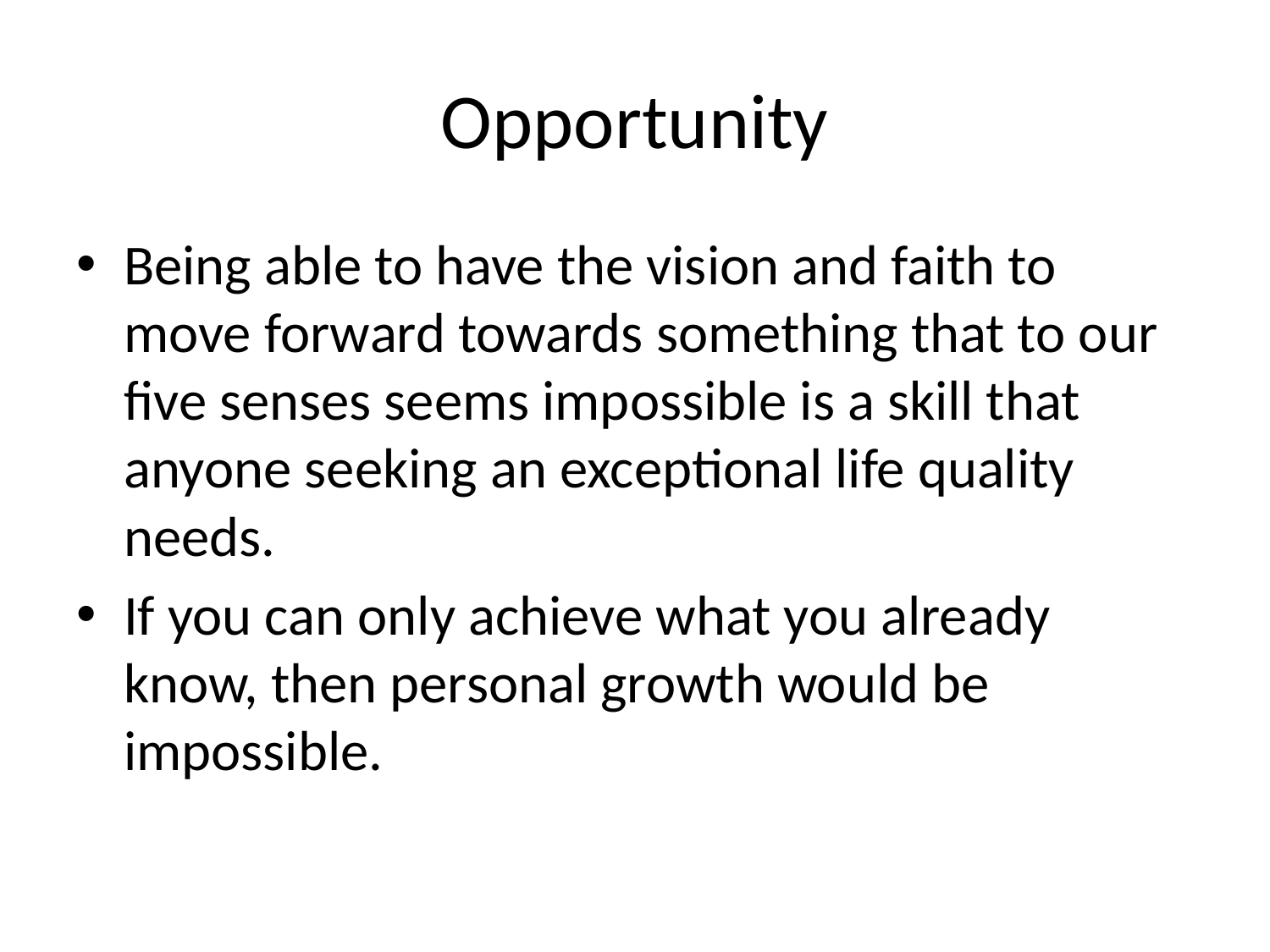

# Opportunity
Being able to have the vision and faith to move forward towards something that to our five senses seems impossible is a skill that anyone seeking an exceptional life quality needs.
If you can only achieve what you already know, then personal growth would be impossible.